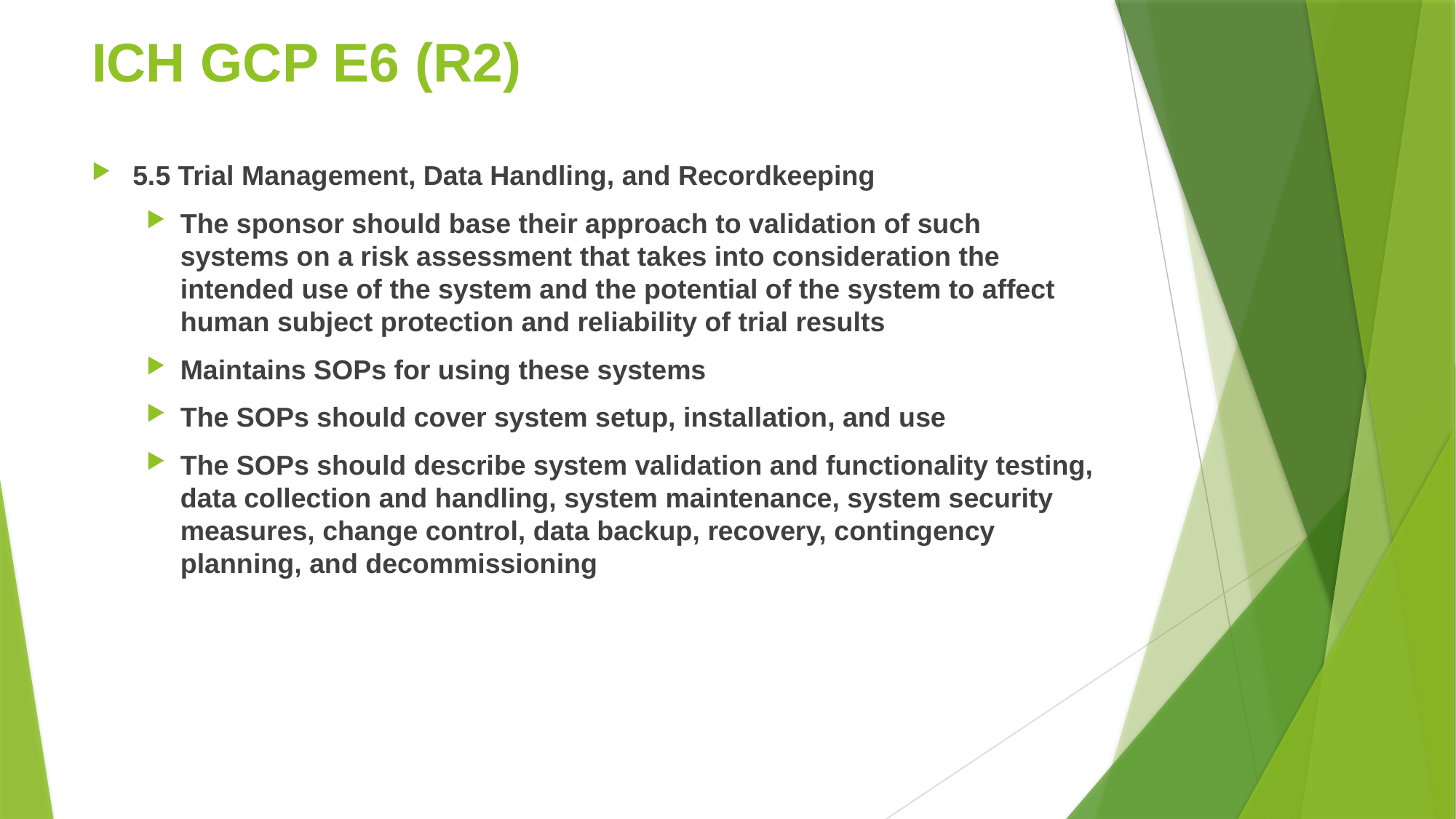

# ICH GCP E6 (R2)
5.5 Trial Management, Data Handling, and Recordkeeping
The sponsor should base their approach to validation of such systems on a risk assessment that takes into consideration the intended use of the system and the potential of the system to affect human subject protection and reliability of trial results
Maintains SOPs for using these systems
The SOPs should cover system setup, installation, and use
The SOPs should describe system validation and functionality testing, data collection and handling, system maintenance, system security measures, change control, data backup, recovery, contingency planning, and decommissioning